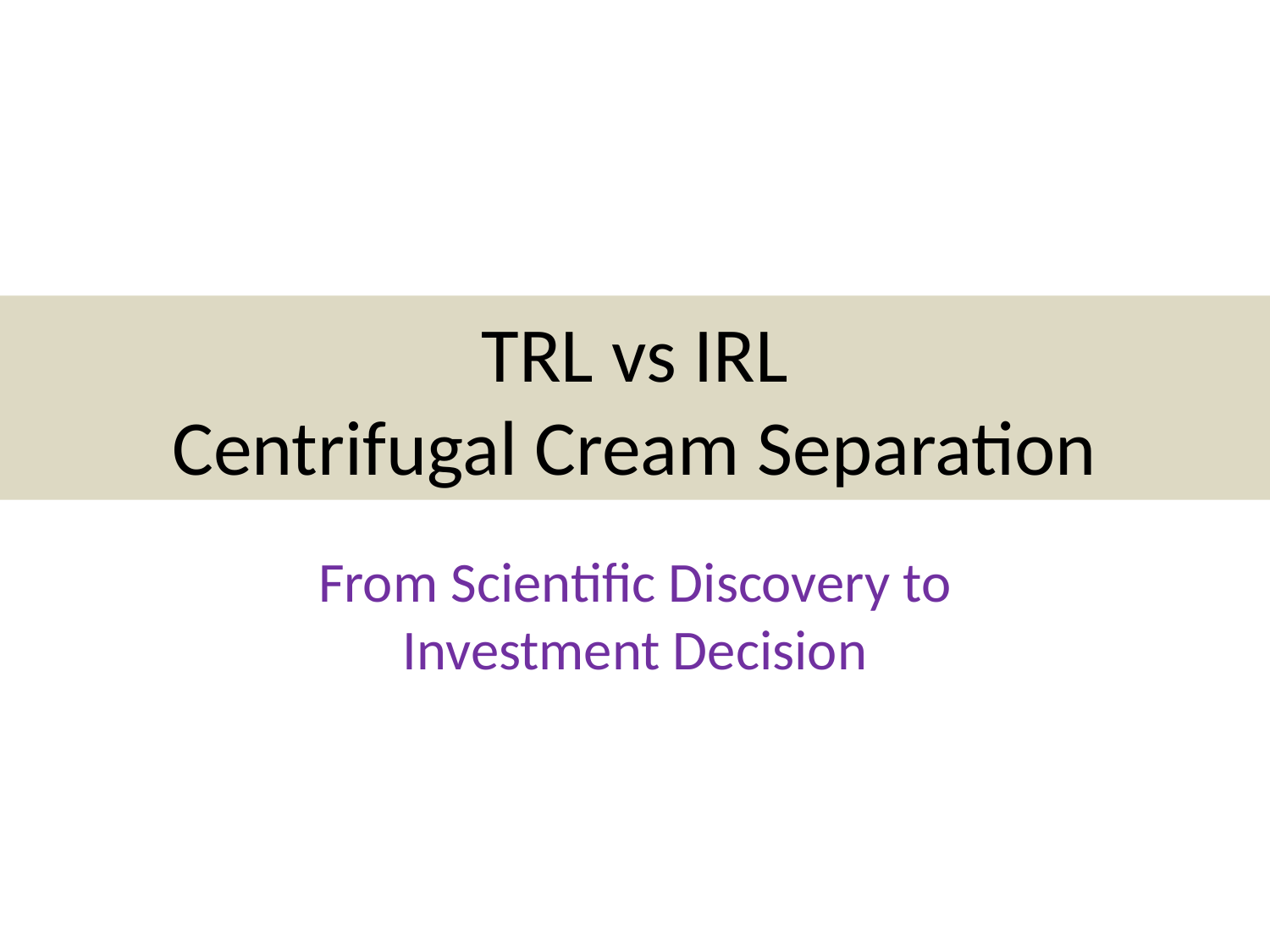

# TRL vs IRL
Centrifugal Cream Separation
From Scientific Discovery to Investment Decision